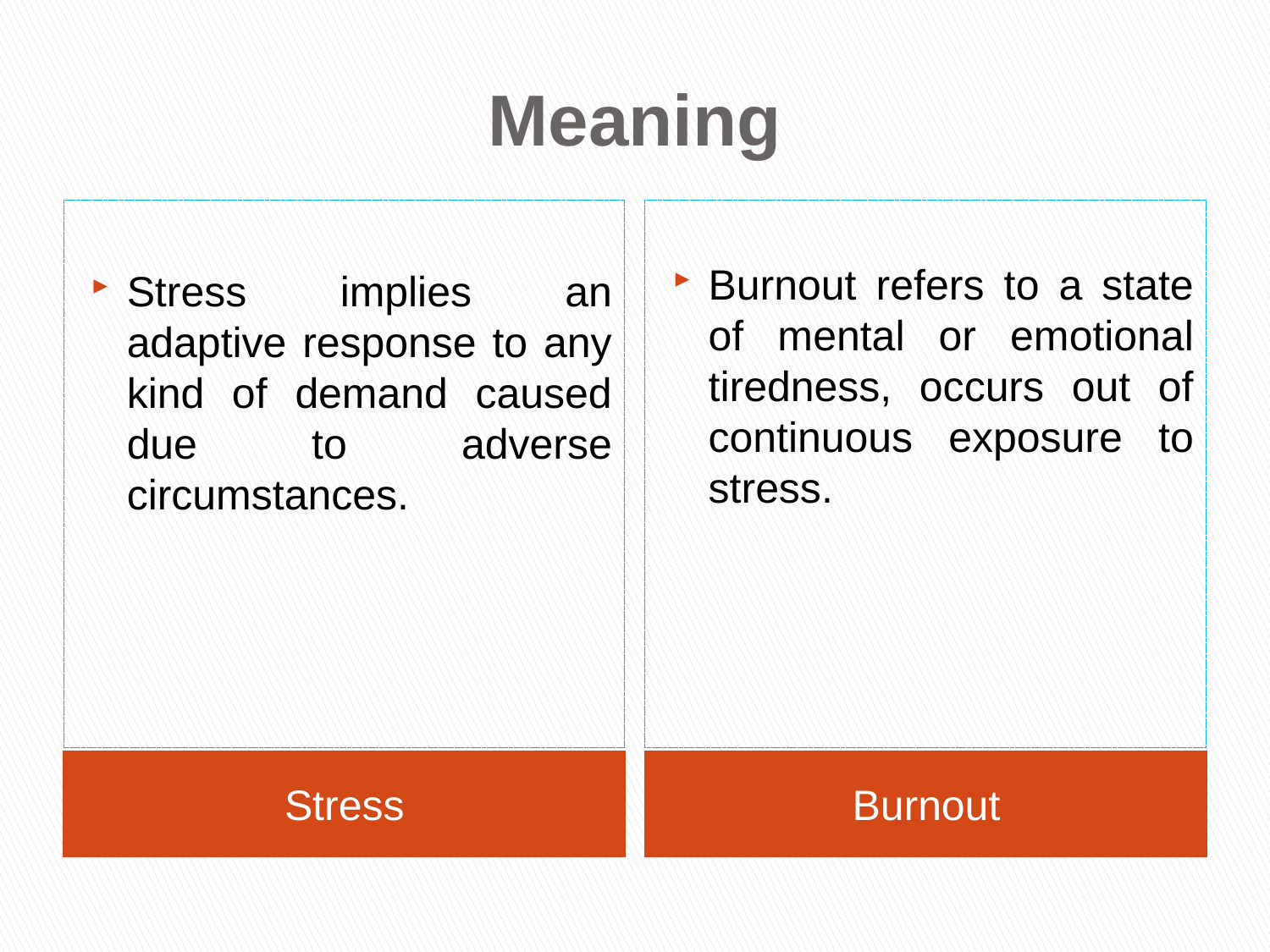

# Meaning

Stress implies an adaptive response to any kind of demand caused due to adverse circumstances.

Burnout refers to a state of mental or emotional tiredness, occurs out of continuous exposure to stress.
Stress
Burnout